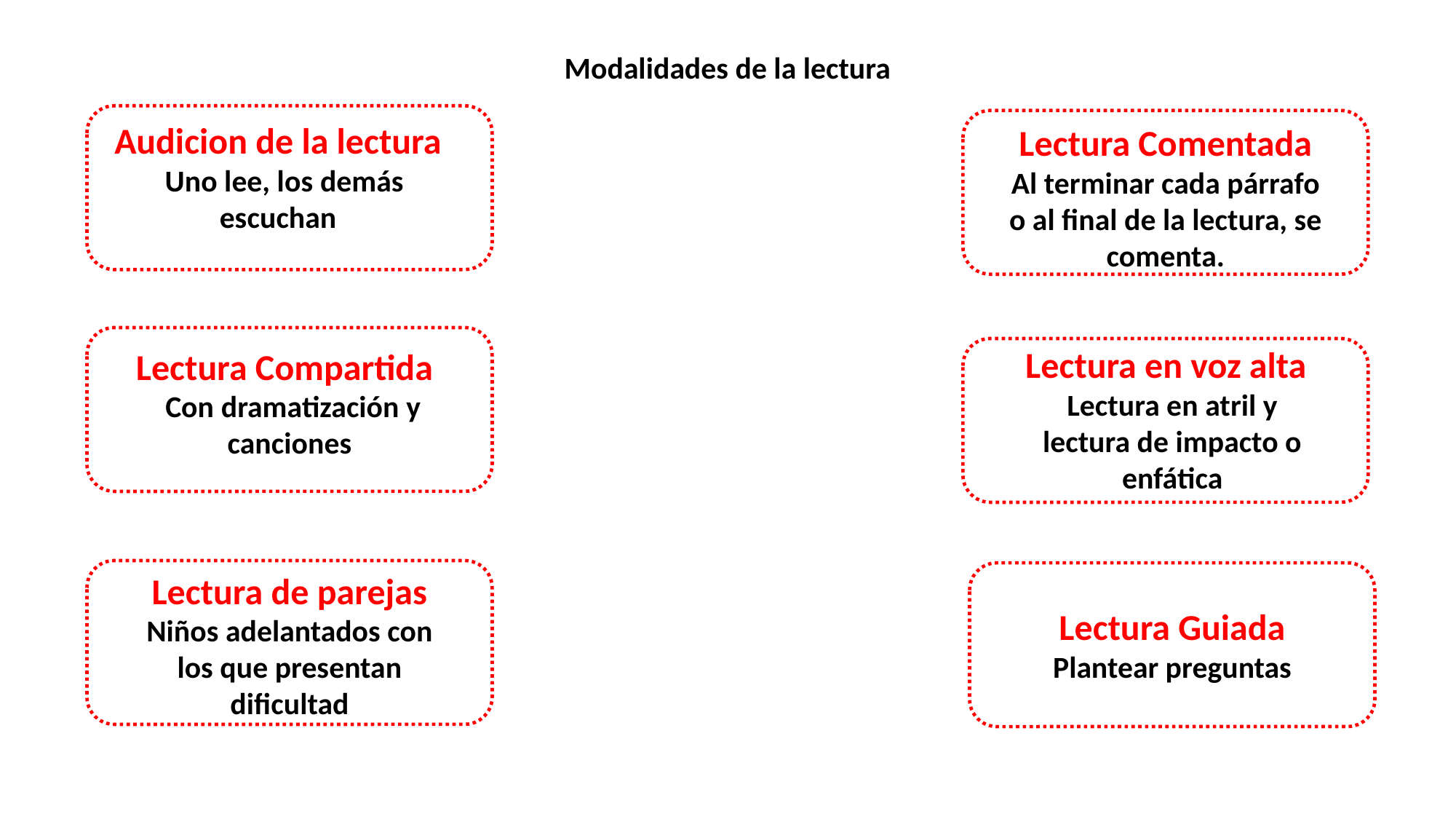

Modalidades de la lectura

Audicion de la lectura
  Uno lee, los demás escuchan
Lectura Comentada
Al terminar cada párrafo o al final de la lectura, se comenta.

Lectura en voz alta
Lectura en atril y lectura de impacto o enfática
Lectura Compartida
 Con dramatización y canciones

Lectura de parejas
Niños adelantados con los que presentan dificultad

Lectura Guiada
Plantear preguntas